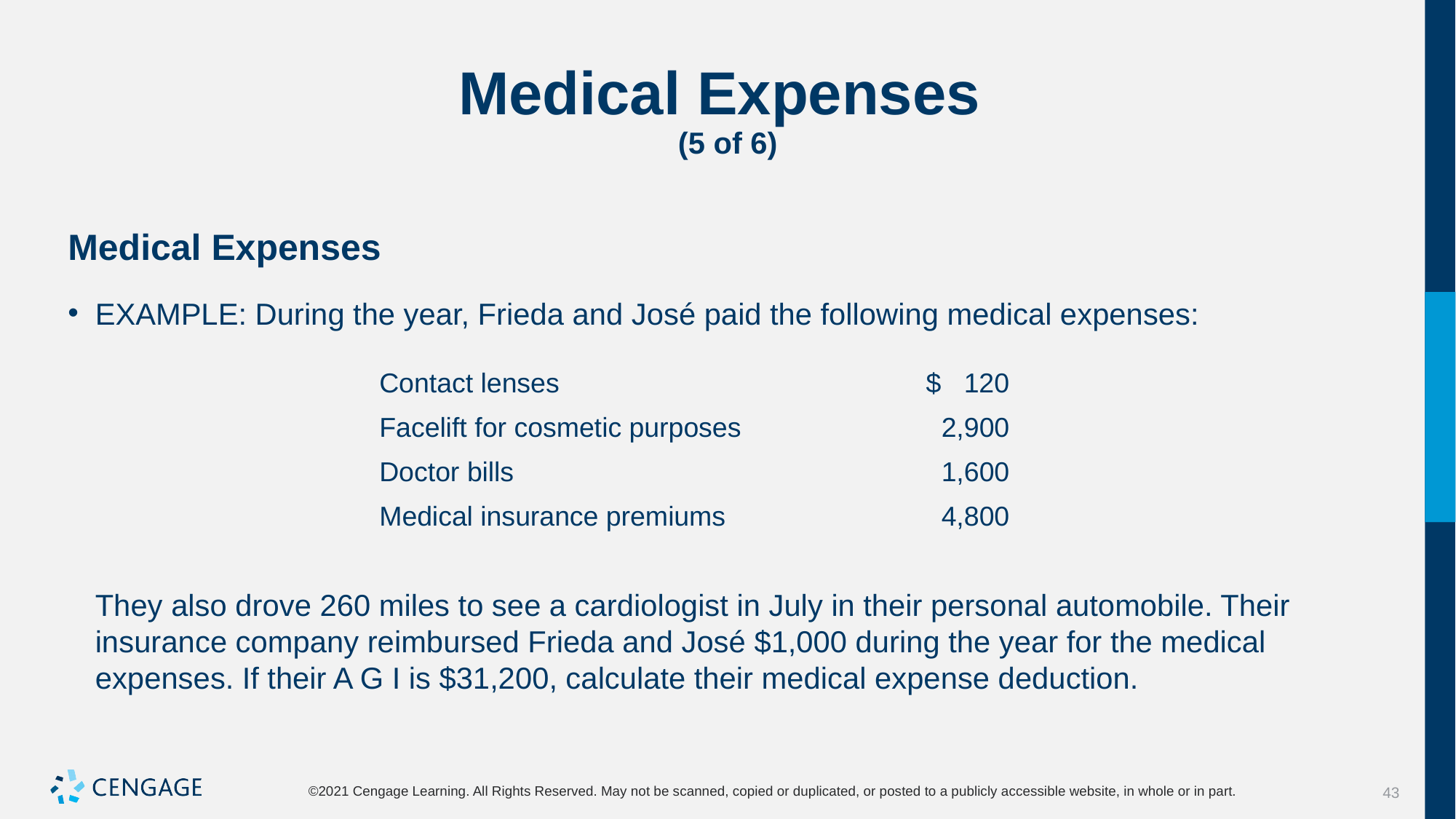

# Medical Expenses (5 of 6)
Medical Expenses
EXAMPLE: During the year, Frieda and José paid the following medical expenses:
| Contact lenses | $ 120 |
| --- | --- |
| Facelift for cosmetic purposes | 2,900 |
| Doctor bills | 1,600 |
| Medical insurance premiums | 4,800 |
They also drove 260 miles to see a cardiologist in July in their personal automobile. Their insurance company reimbursed Frieda and José $1,000 during the year for the medical expenses. If their A G I is $31,200, calculate their medical expense deduction.